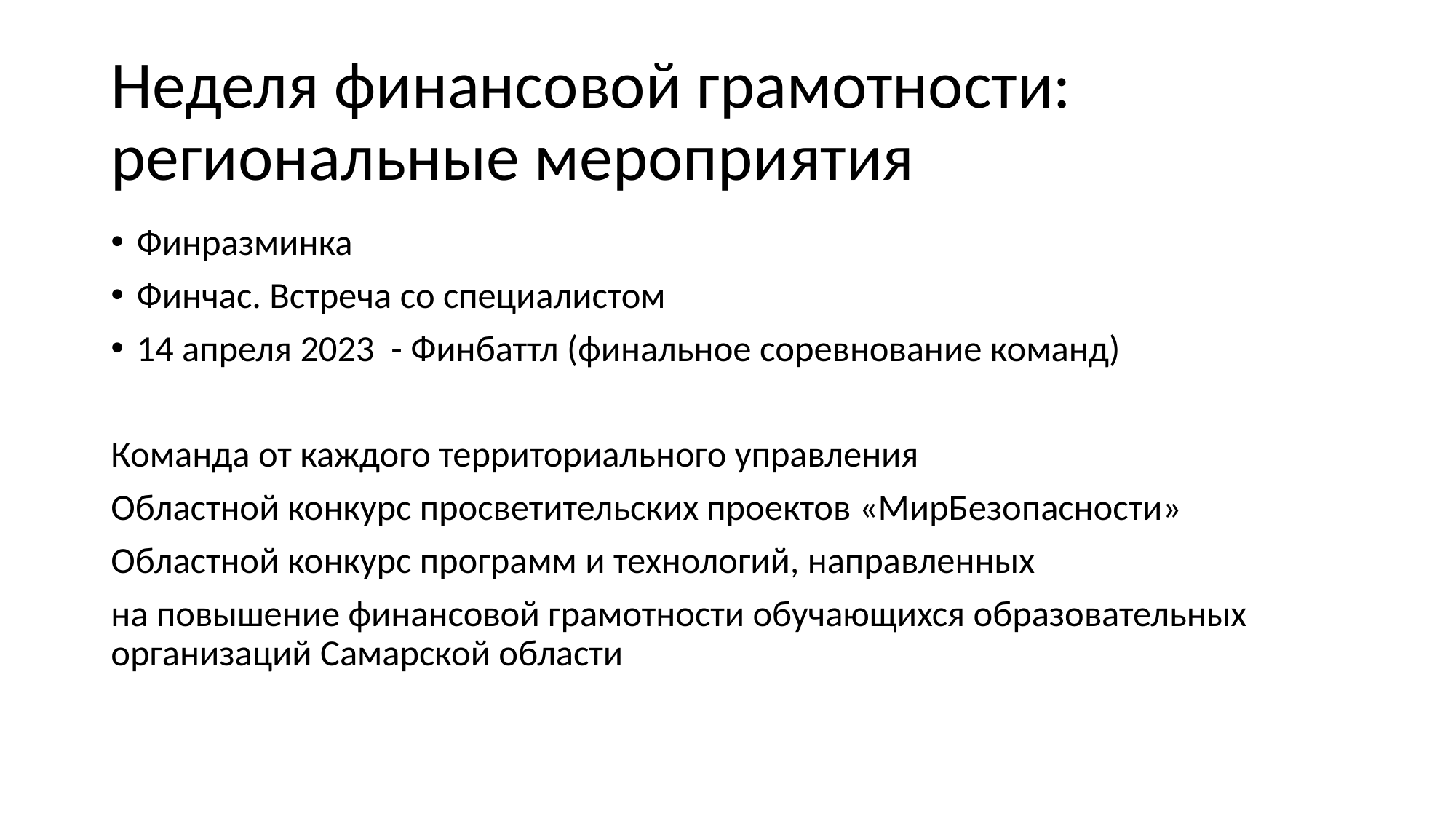

# Неделя финансовой грамотности: региональные мероприятия
Финразминка
Финчас. Встреча со специалистом
14 апреля 2023  - Финбаттл (финальное соревнование команд)

Команда от каждого территориального управления
Областной конкурс просветительских проектов «МирБезопасности»
Областной конкурс программ и технологий, направленных
на повышение финансовой грамотности обучающихся образовательных организаций Самарской области